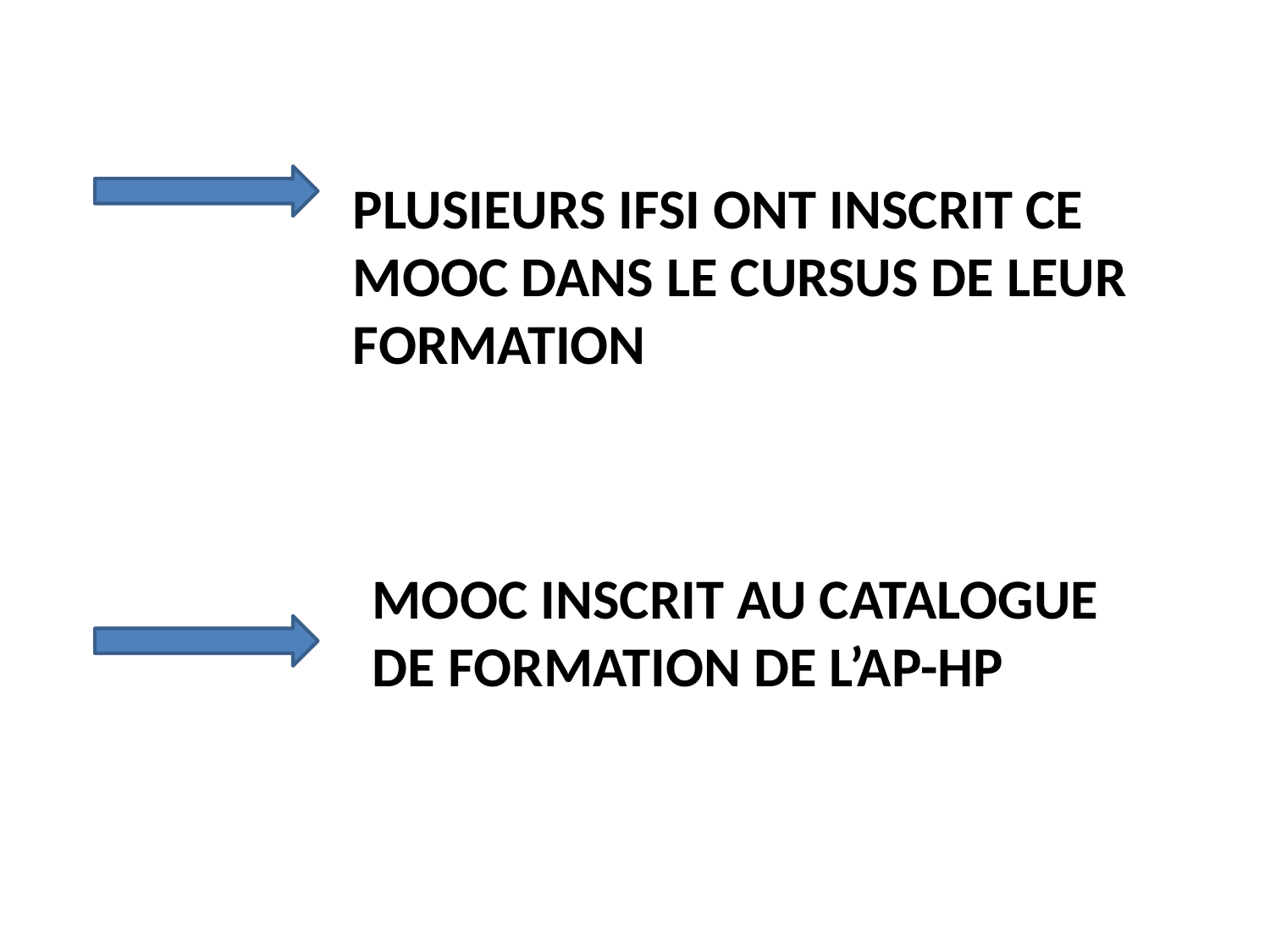

PLUSIEURS IFSI ONT INSCRIT CE MOOC DANS LE CURSUS DE LEUR FORMATION
MOOC INSCRIT AU CATALOGUE DE FORMATION DE L’AP-HP